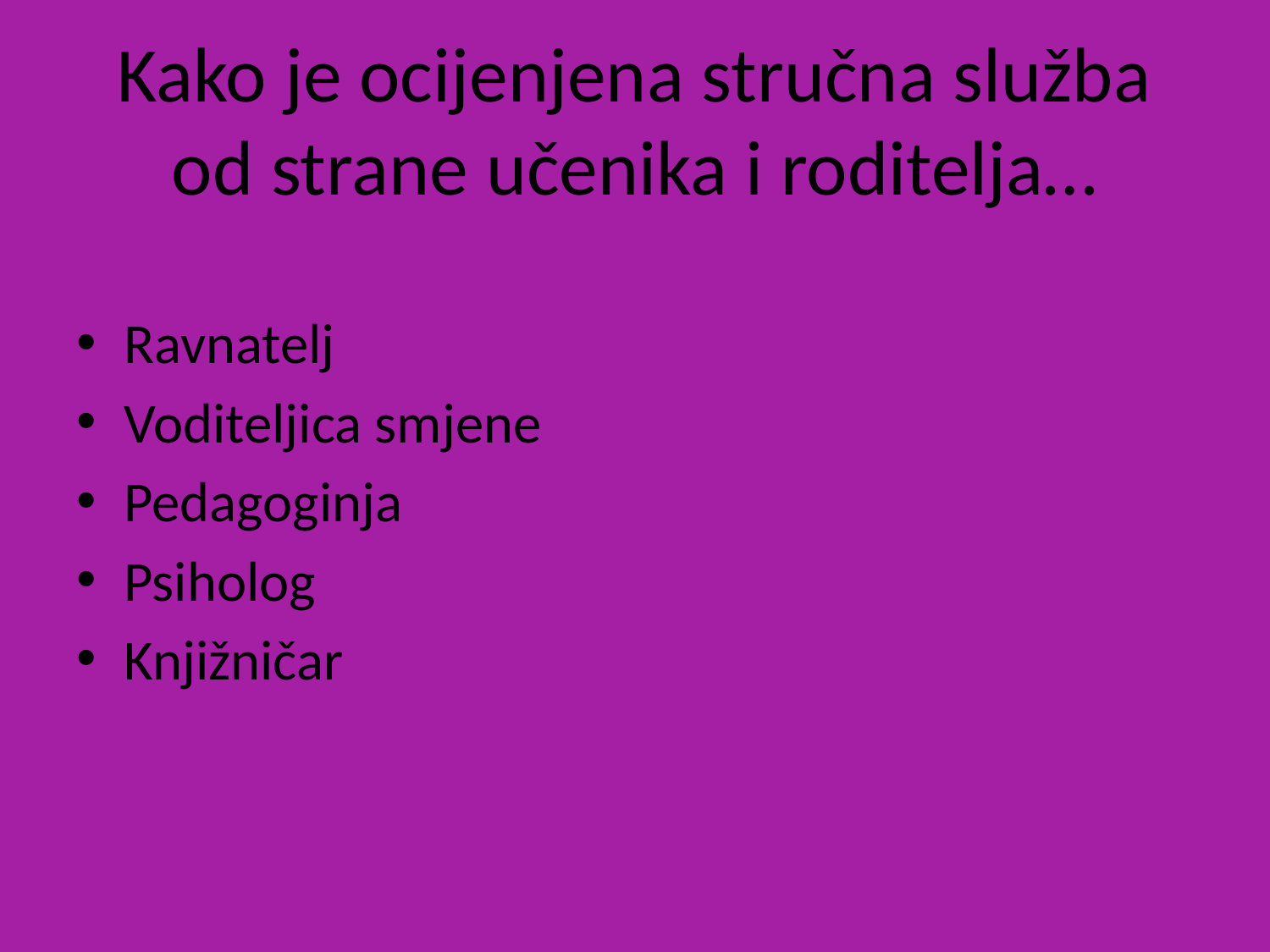

# Kako je ocijenjena stručna služba od strane učenika i roditelja…

Ravnatelj
Voditeljica smjene
Pedagoginja
Psiholog
Knjižničar